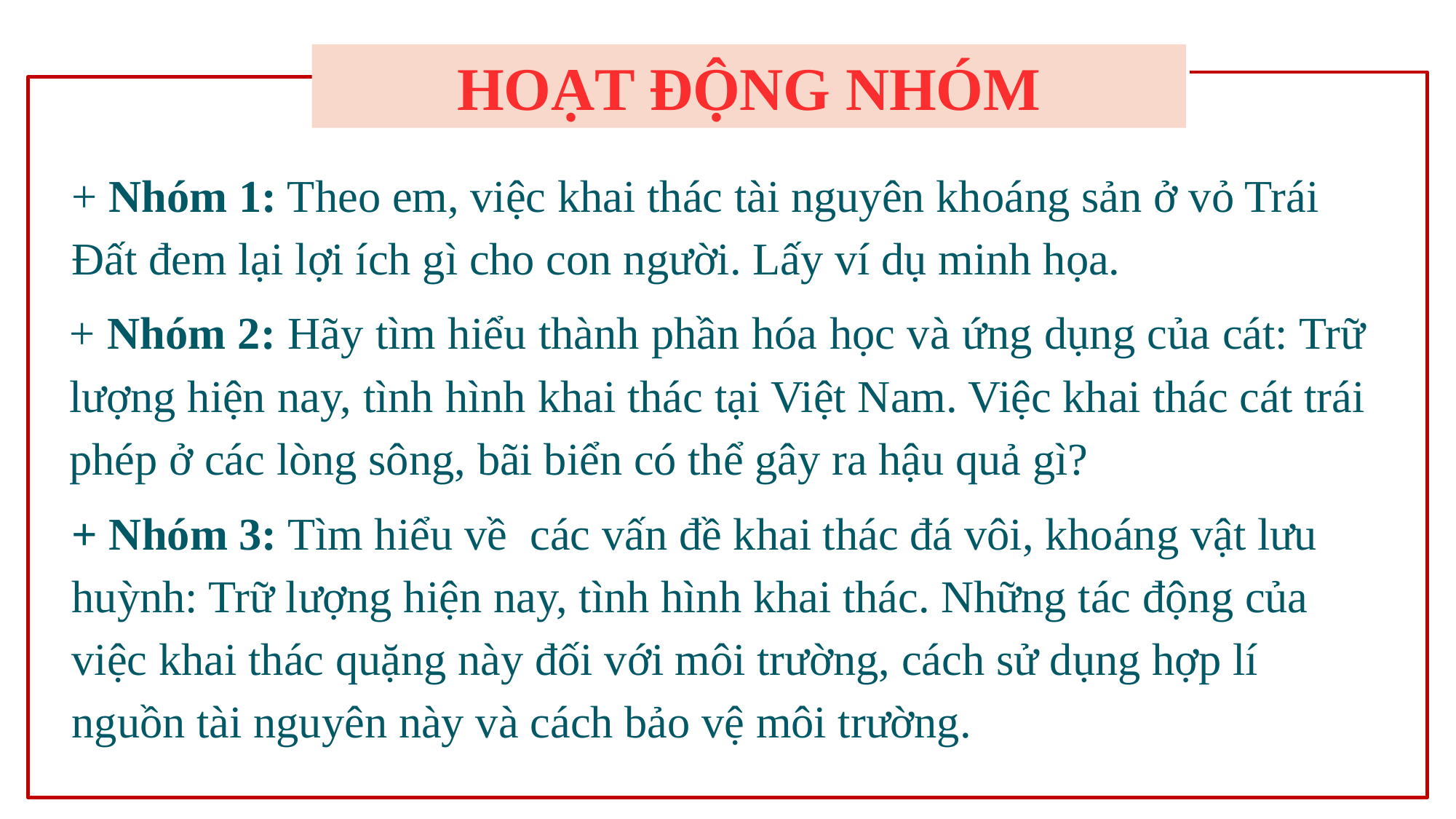

HOẠT ĐỘNG NHÓM
+ Nhóm 1: Theo em, việc khai thác tài nguyên khoáng sản ở vỏ Trái Đất đem lại lợi ích gì cho con người. Lấy ví dụ minh họa.
+ Nhóm 2: Hãy tìm hiểu thành phần hóa học và ứng dụng của cát: Trữ lượng hiện nay, tình hình khai thác tại Việt Nam. Việc khai thác cát trái phép ở các lòng sông, bãi biển có thể gây ra hậu quả gì?
+ Nhóm 3: Tìm hiểu về  các vấn đề khai thác đá vôi, khoáng vật lưu huỳnh: Trữ lượng hiện nay, tình hình khai thác. Những tác động của việc khai thác quặng này đối với môi trường, cách sử dụng hợp lí nguồn tài nguyên này và cách bảo vệ môi trường.